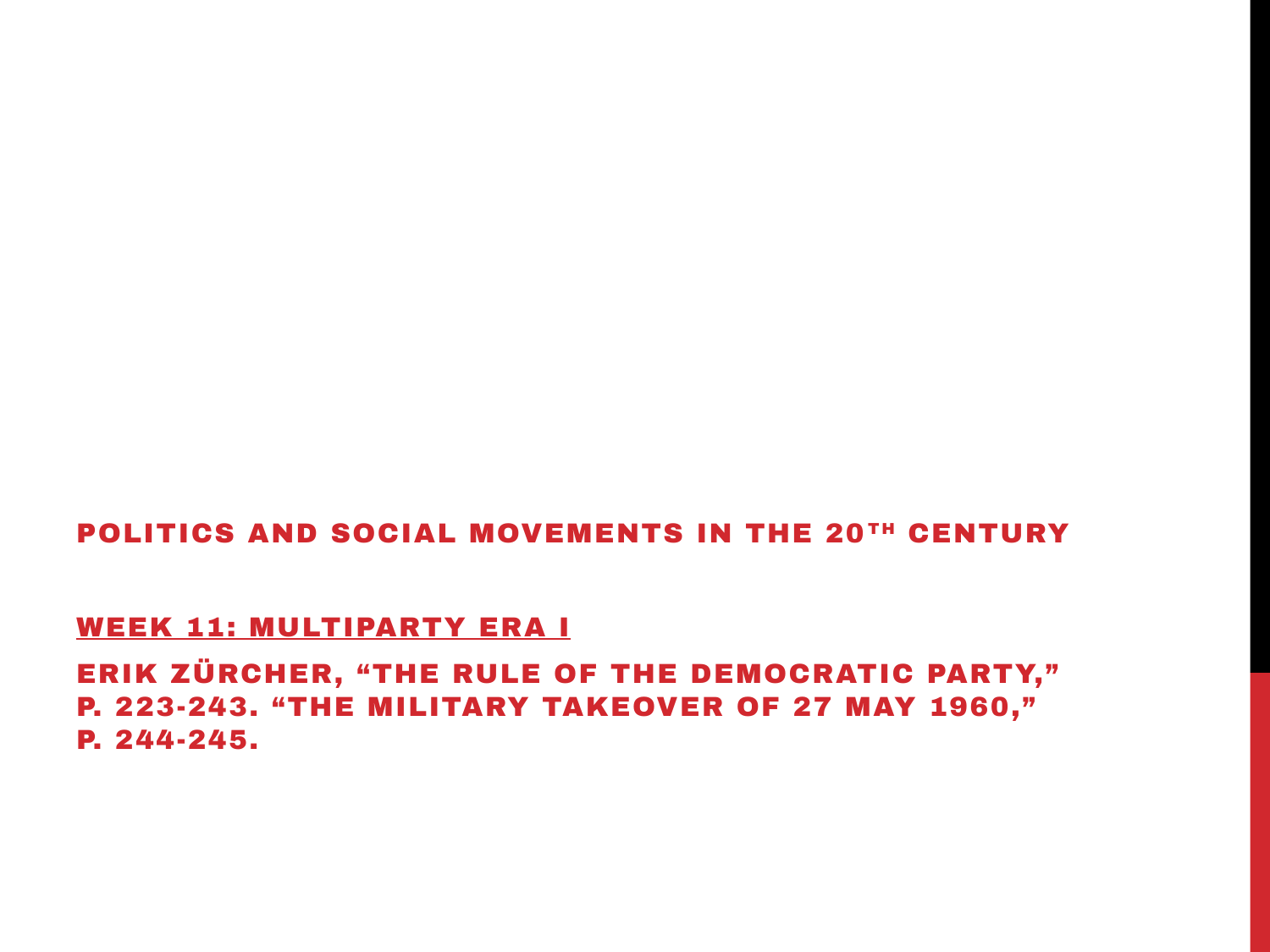

#
Politics and socIal movements In The 20th century

Week 11: Multiparty Era I
Erik Zürcher, “The Rule of the Democratic Party,” p. 223-243. “The Military Takeover of 27 May 1960,” p. 244-245.